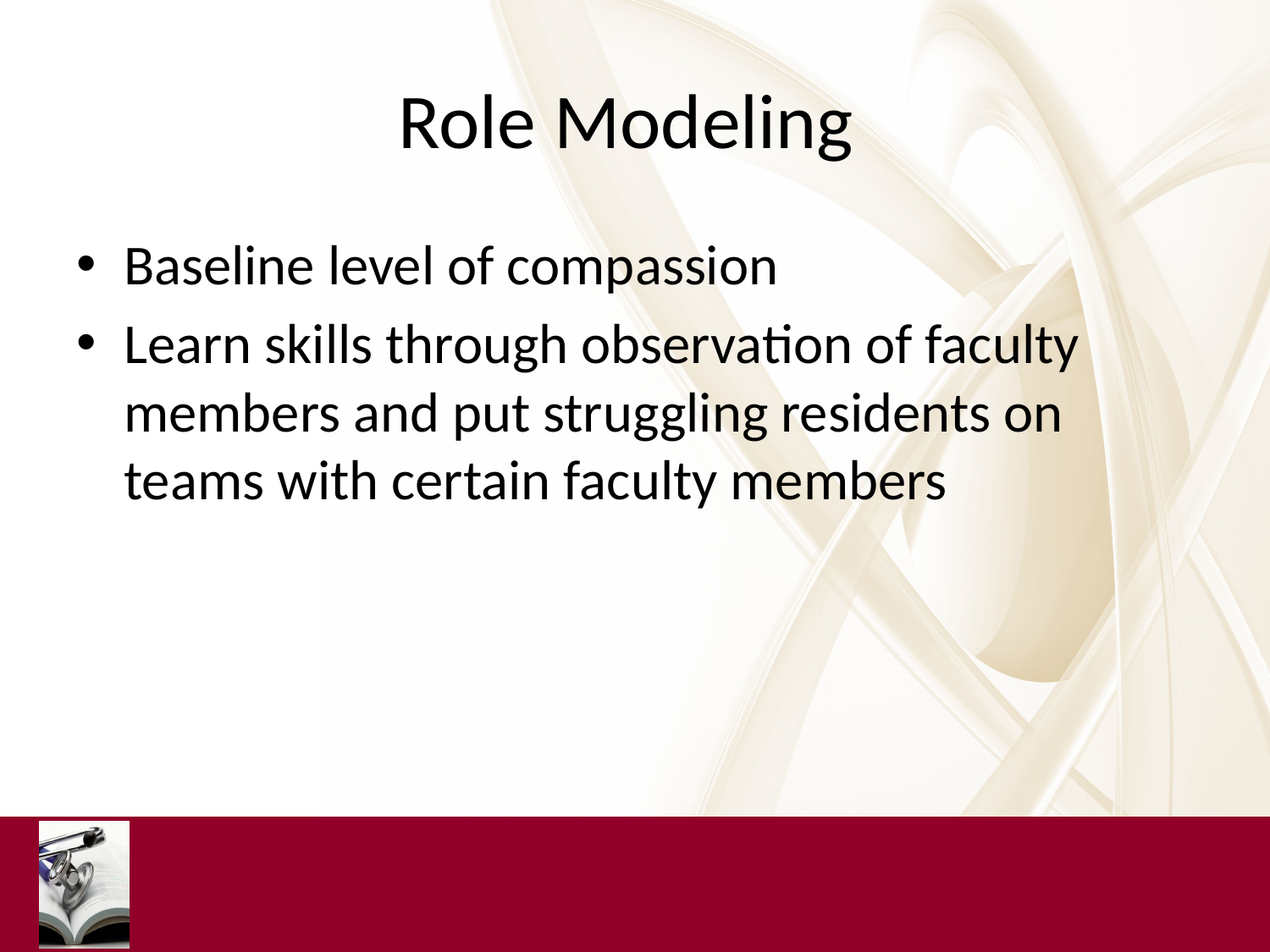

# Role Modeling
Baseline level of compassion
Learn skills through observation of faculty members and put struggling residents on teams with certain faculty members